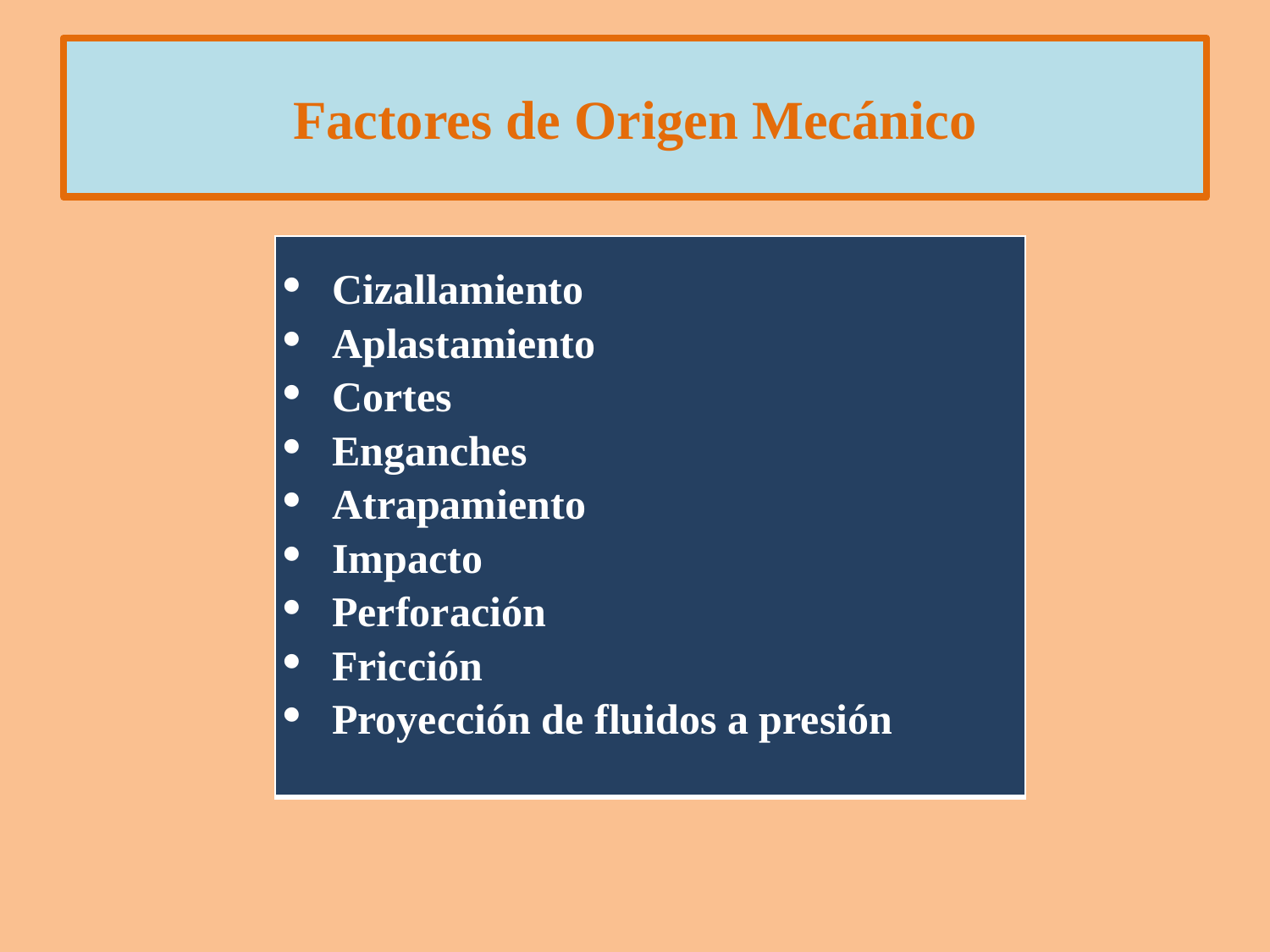

# Factores de Origen Mecánico
| Cizallamiento Aplastamiento Cortes Enganches Atrapamiento Impacto Perforación Fricción Proyección de fluidos a presión |
| --- |